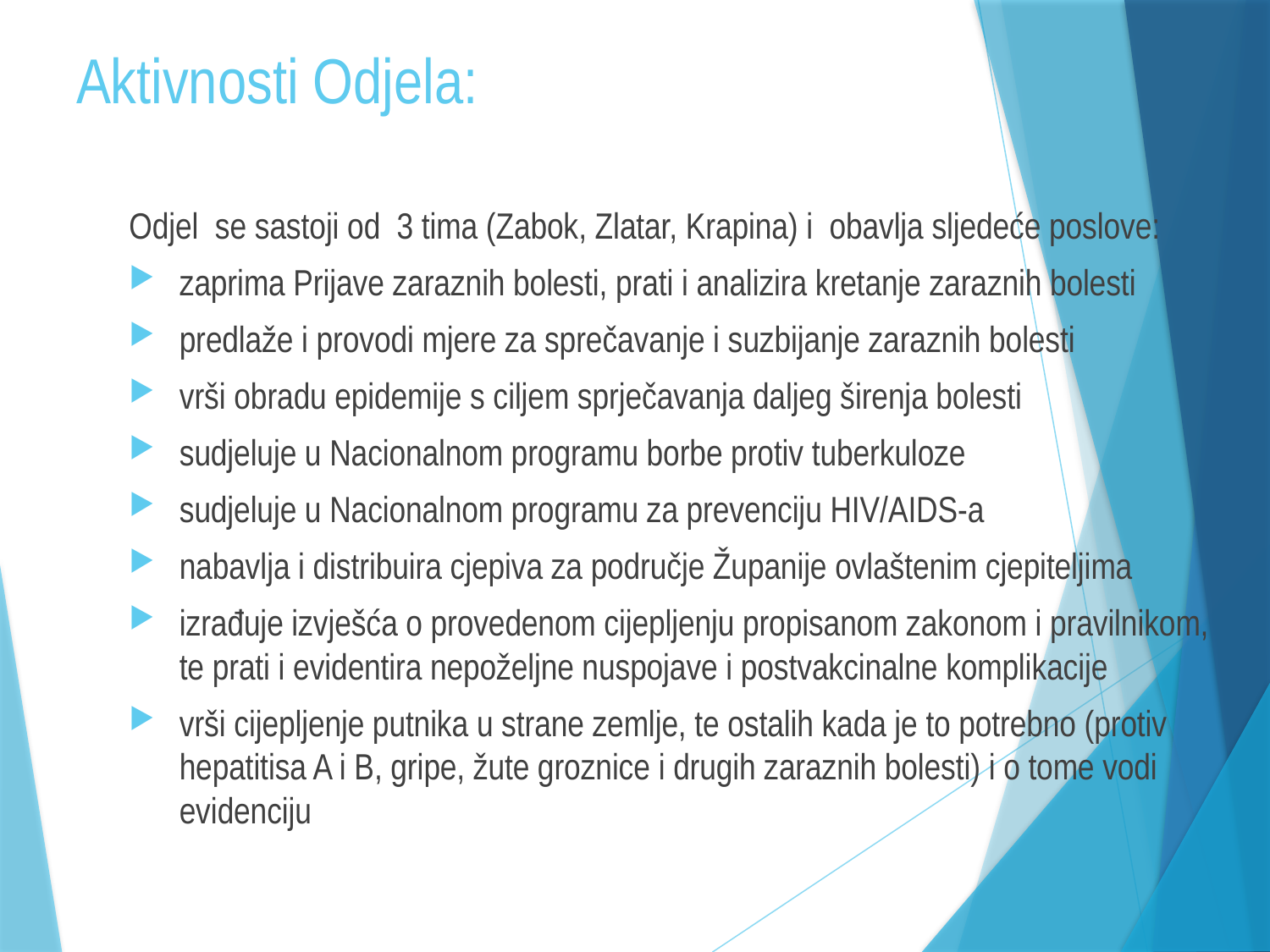

# Aktivnosti Odjela:
Odjel  se sastoji od  3 tima (Zabok, Zlatar, Krapina) i  obavlja sljedeće poslove:
zaprima Prijave zaraznih bolesti, prati i analizira kretanje zaraznih bolesti
predlaže i provodi mjere za sprečavanje i suzbijanje zaraznih bolesti
vrši obradu epidemije s ciljem sprječavanja daljeg širenja bolesti
sudjeluje u Nacionalnom programu borbe protiv tuberkuloze
sudjeluje u Nacionalnom programu za prevenciju HIV/AIDS-a
nabavlja i distribuira cjepiva za područje Županije ovlaštenim cjepiteljima
izrađuje izvješća o provedenom cijepljenju propisanom zakonom i pravilnikom, te prati i evidentira nepoželjne nuspojave i postvakcinalne komplikacije
vrši cijepljenje putnika u strane zemlje, te ostalih kada je to potrebno (protiv hepatitisa A i B, gripe, žute groznice i drugih zaraznih bolesti) i o tome vodi evidenciju